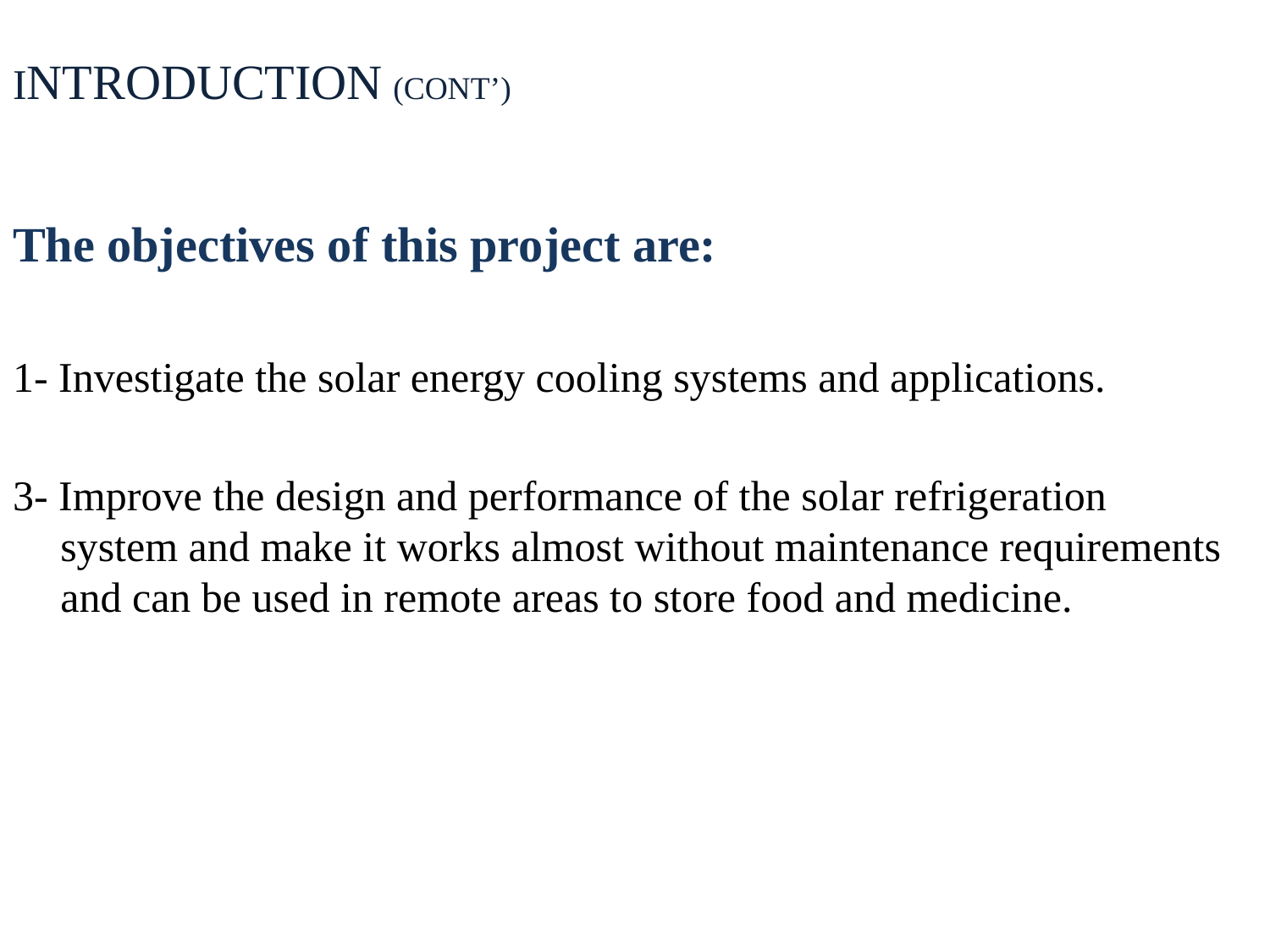

# INTRODUCTION (CONT’)

The objectives of this project are:

1- Investigate the solar energy cooling systems and applications.

3- Improve the design and performance of the solar refrigeration system and make it works almost without maintenance requirements and can be used in remote areas to store food and medicine.